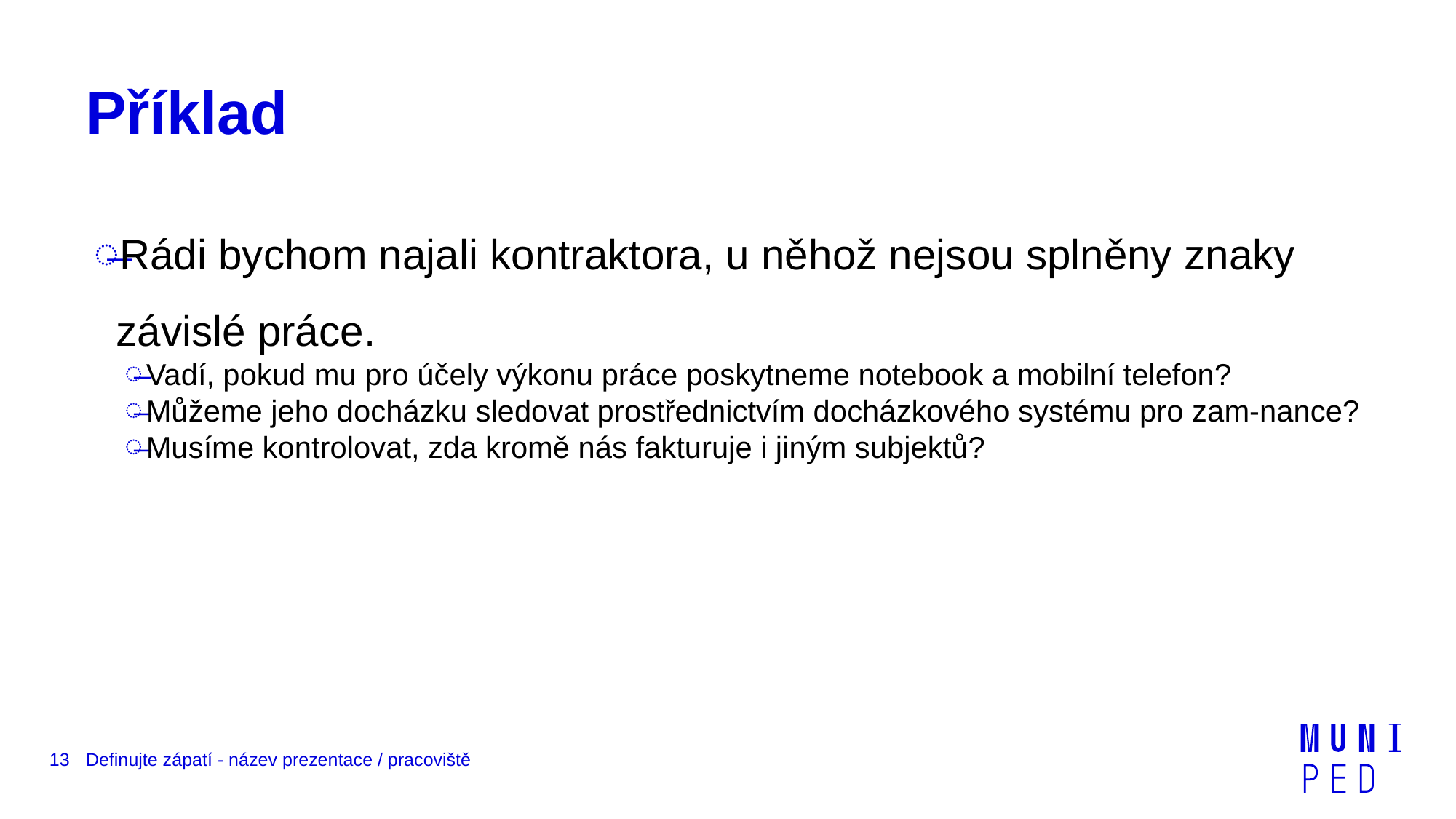

# Příklad
Rádi bychom najali kontraktora, u něhož nejsou splněny znaky závislé práce.
Vadí, pokud mu pro účely výkonu práce poskytneme notebook a mobilní telefon?
Můžeme jeho docházku sledovat prostřednictvím docházkového systému pro zam-nance?
Musíme kontrolovat, zda kromě nás fakturuje i jiným subjektů?
13
Definujte zápatí - název prezentace / pracoviště